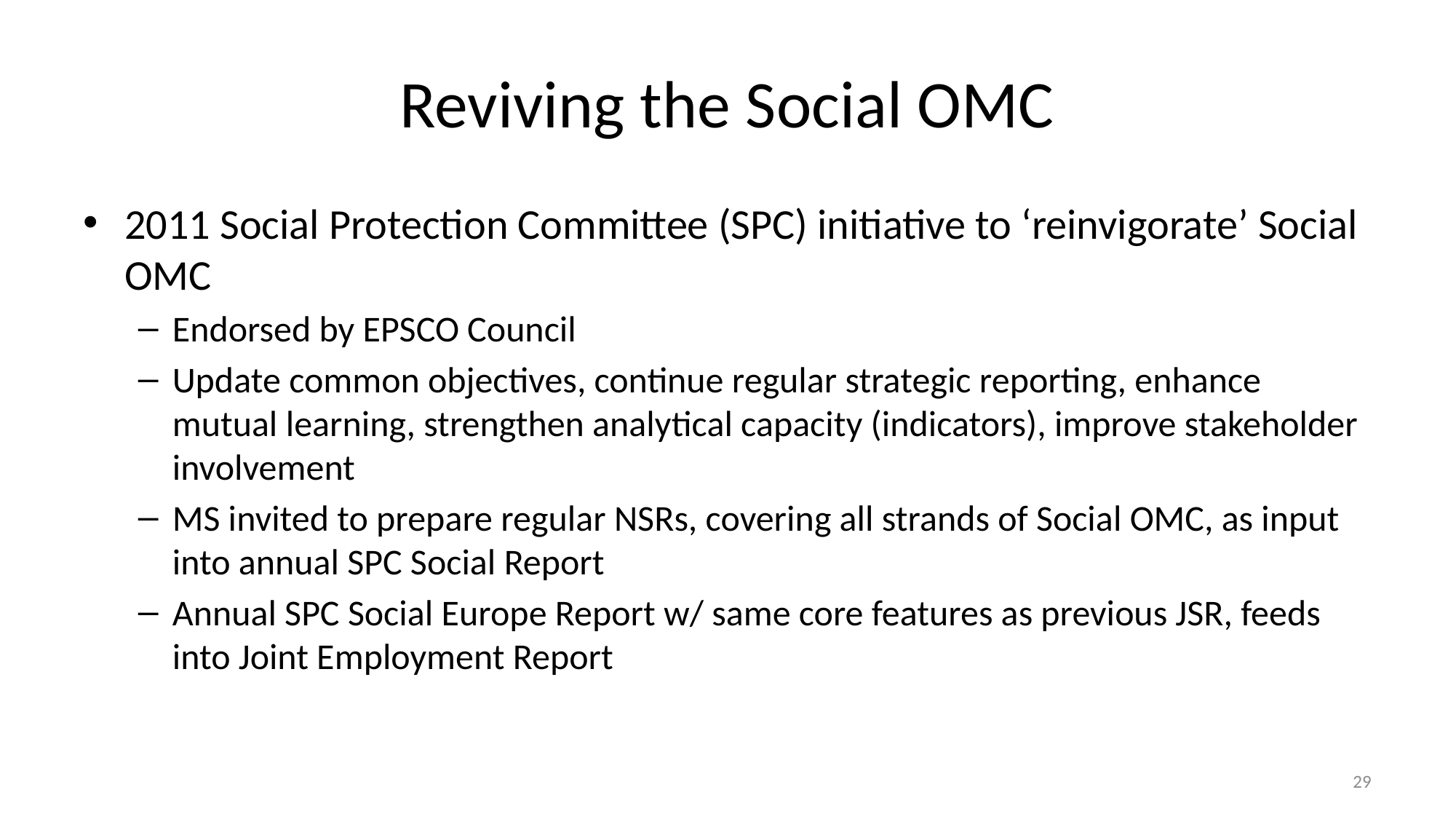

# Reviving the Social OMC
2011 Social Protection Committee (SPC) initiative to ‘reinvigorate’ Social OMC
Endorsed by EPSCO Council
Update common objectives, continue regular strategic reporting, enhance mutual learning, strengthen analytical capacity (indicators), improve stakeholder involvement
MS invited to prepare regular NSRs, covering all strands of Social OMC, as input into annual SPC Social Report
Annual SPC Social Europe Report w/ same core features as previous JSR, feeds into Joint Employment Report
29